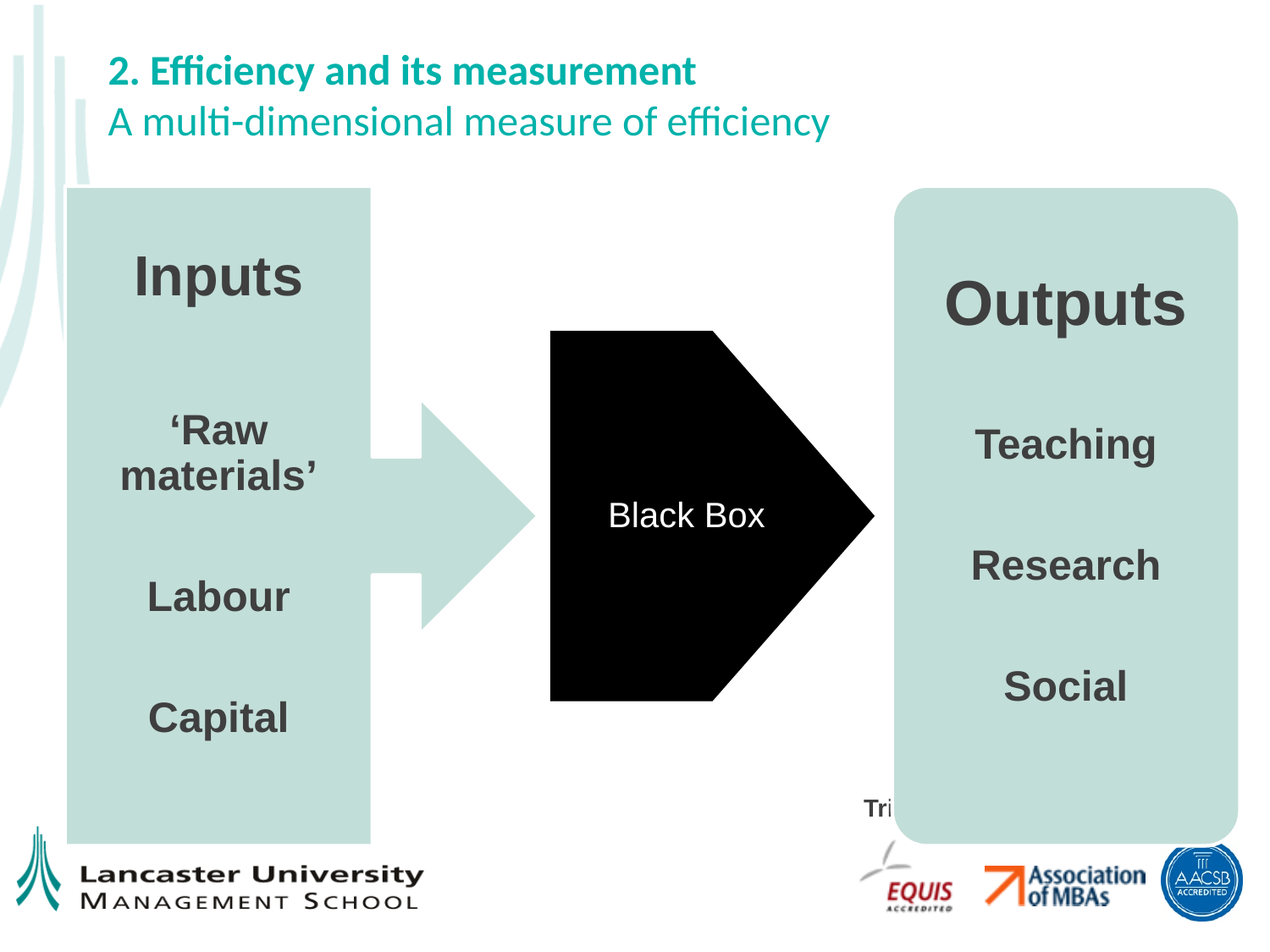

# 2. Efficiency and its measurement A multi-dimensional measure of efficiency
Inputs

‘Raw materials’

Labour

Capital

   Black Box
Outputs

Teaching

Research

Social